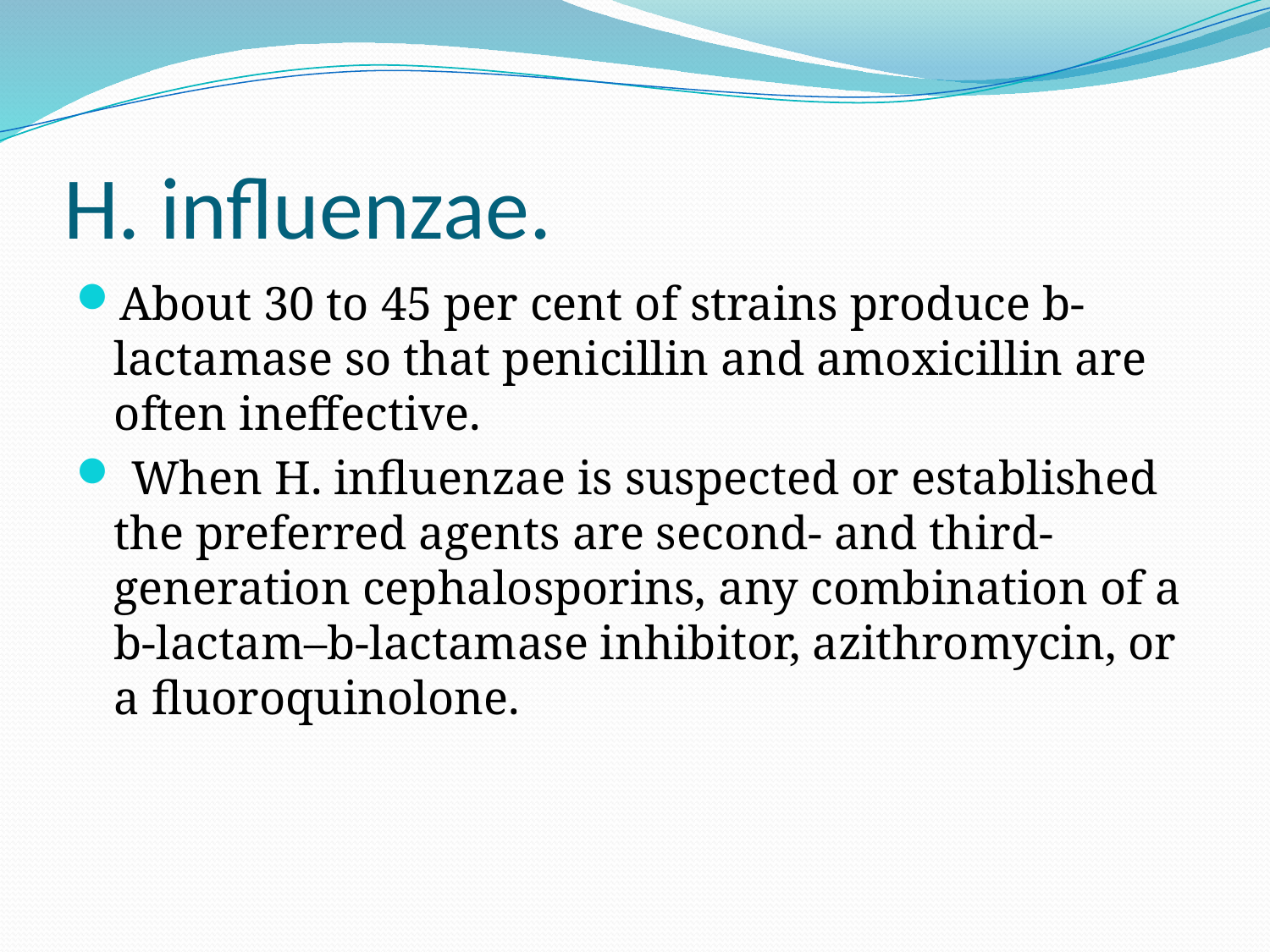

# H. influenzae.
About 30 to 45 per cent of strains produce b-lactamase so that penicillin and amoxicillin are often ineffective.
 When H. influenzae is suspected or established the preferred agents are second- and third-generation cephalosporins, any combination of a b-lactam–b-lactamase inhibitor, azithromycin, or a fluoroquinolone.